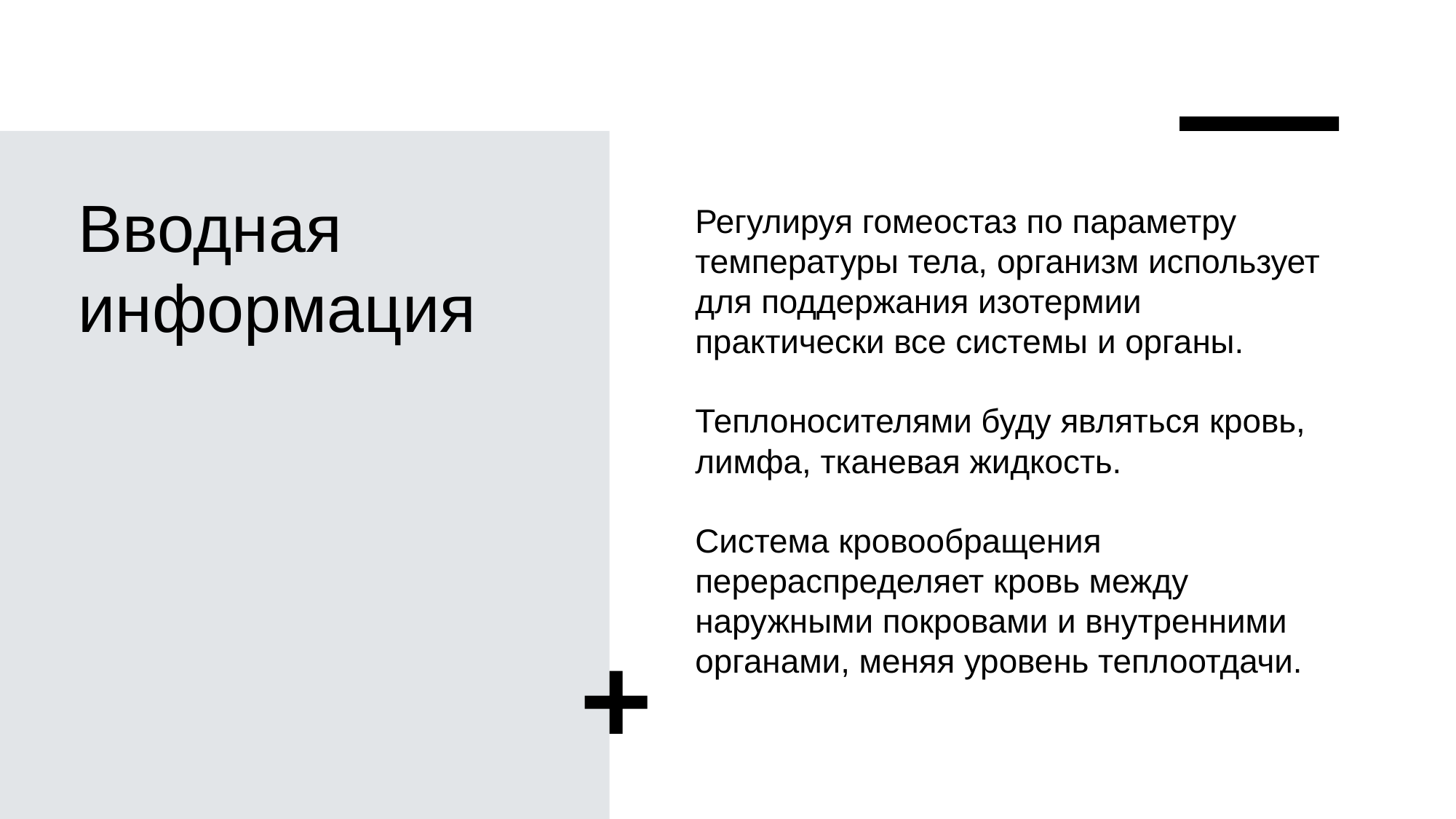

# Вводная информация
Регулируя гомеостаз по параметру температуры тела, организм использует для поддержания изотермии практически все системы и органы.
Теплоносителями буду являться кровь, лимфа, тканевая жидкость.
Система кровообращения перераспределяет кровь между наружными покровами и внутренними органами, меняя уровень теплоотдачи.